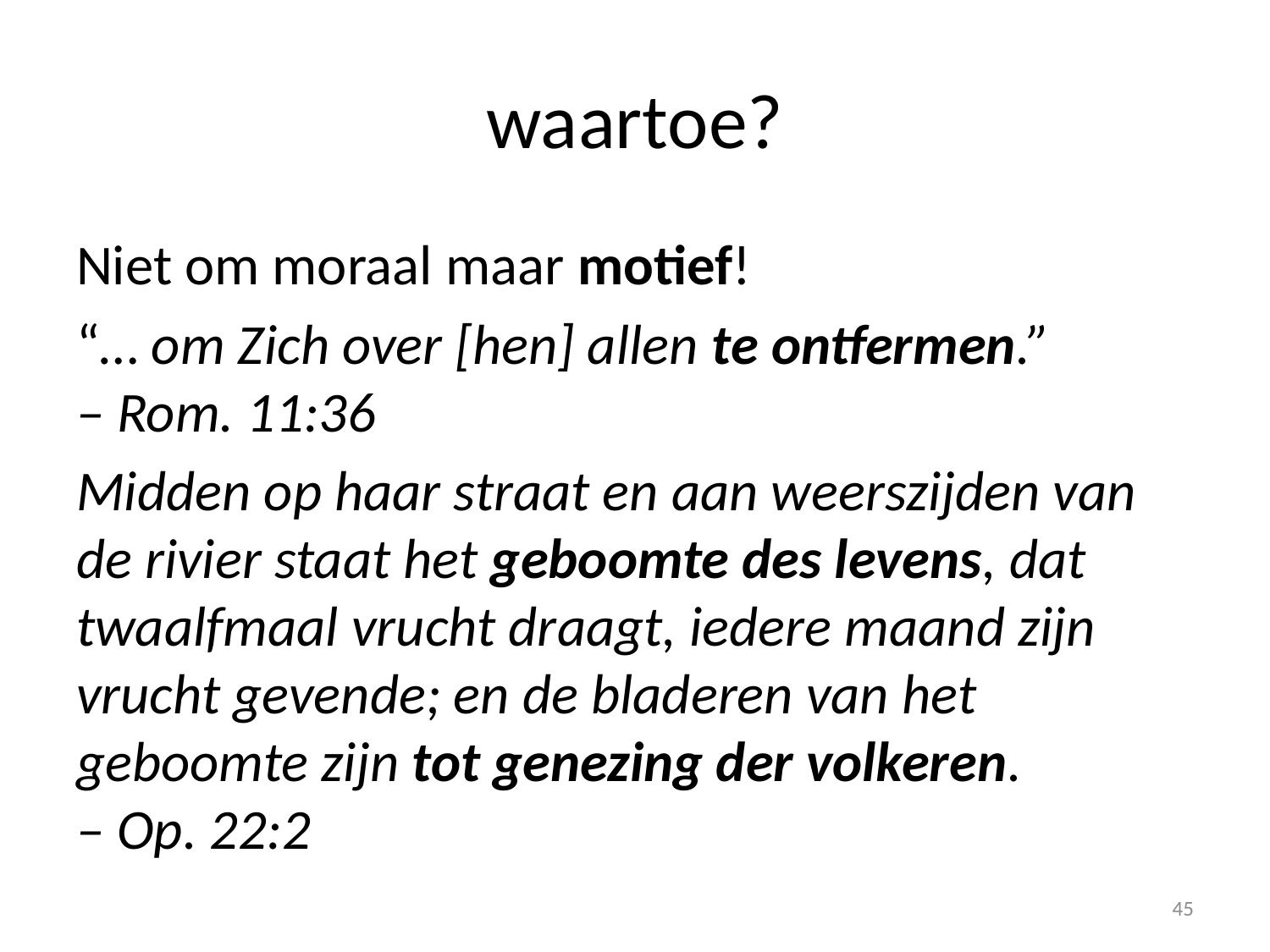

# waartoe?
Niet om moraal maar motief!
“… om Zich over [hen] allen te ontfermen.”
– Rom. 11:36
Midden op haar straat en aan weerszijden van de rivier staat het geboomte des levens, dat twaalfmaal vrucht draagt, iedere maand zijn vrucht gevende; en de bladeren van het geboomte zijn tot genezing der volkeren.
– Op. 22:2
45